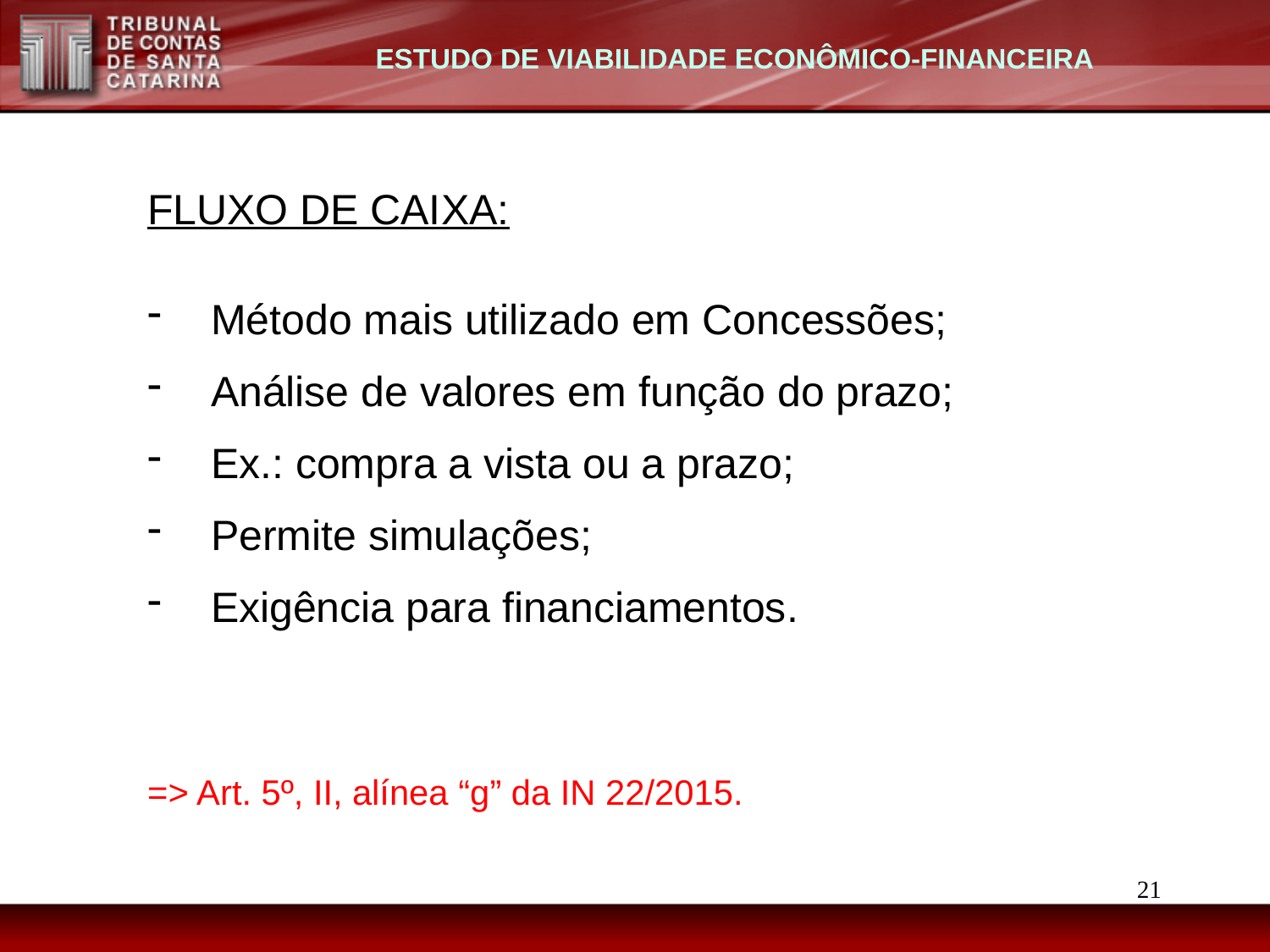

ESTUDO DE VIABILIDADE ECONÔMICO-FINANCEIRA
FLUXO DE CAIXA:

Método mais utilizado em Concessões;
Análise de valores em função do prazo;
Ex.: compra a vista ou a prazo;
Permite simulações;
Exigência para financiamentos.

=> Art. 5º, II, alínea “g” da IN 22/2015.

21